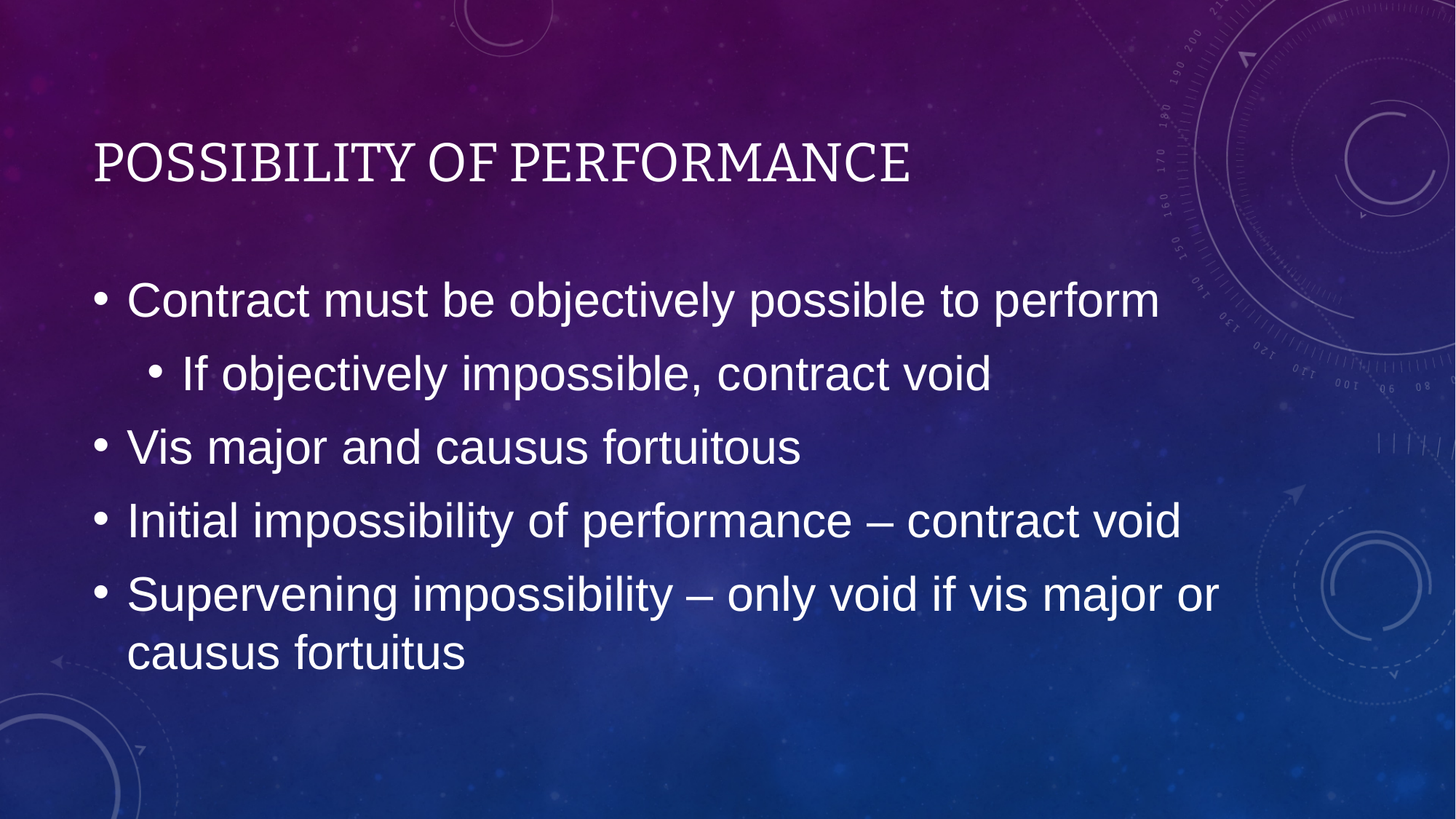

# Possibility of performance
Contract must be objectively possible to perform
If objectively impossible, contract void
Vis major and causus fortuitous
Initial impossibility of performance – contract void
Supervening impossibility – only void if vis major or causus fortuitus